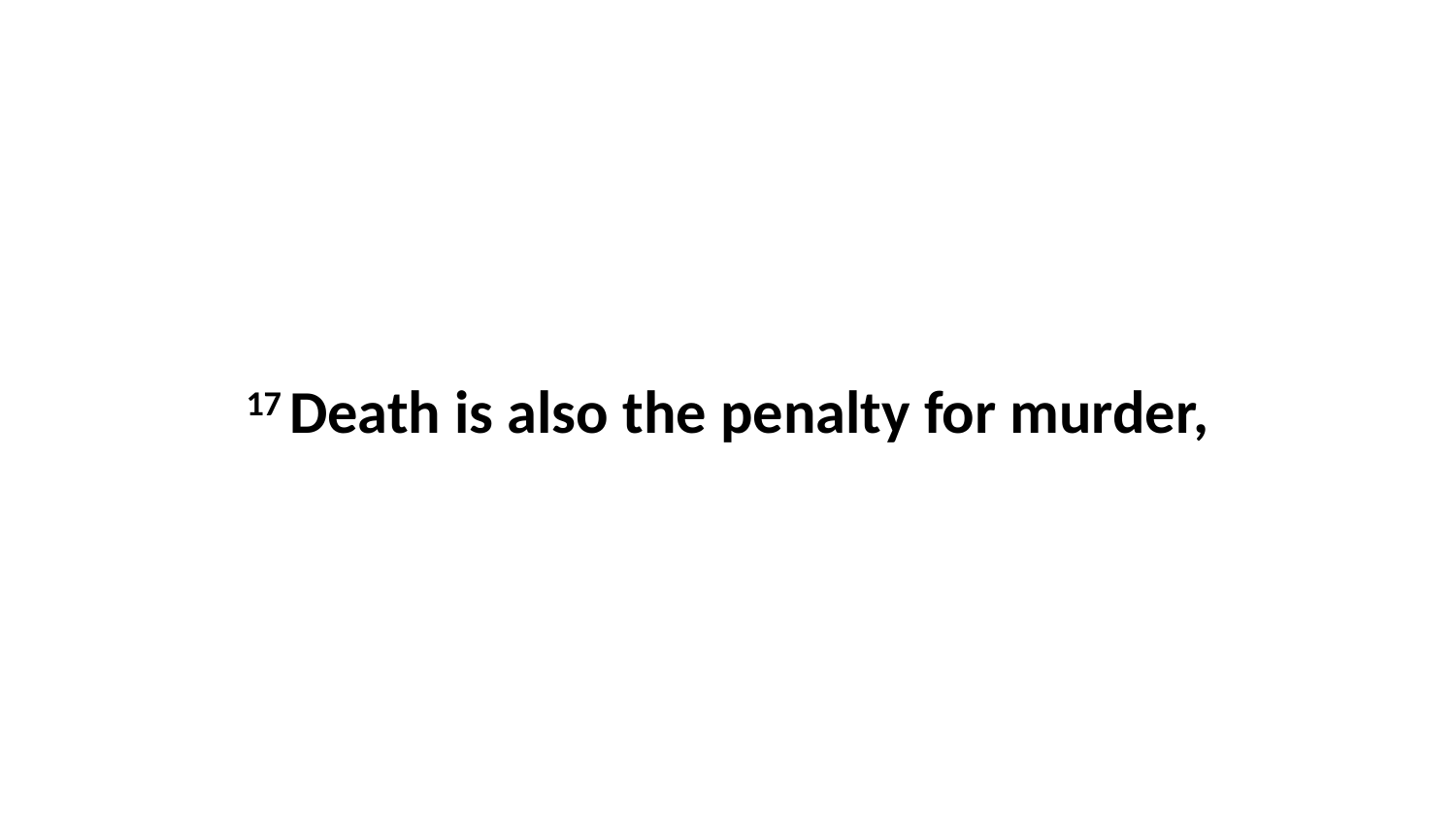

17 Death is also the penalty for murder,